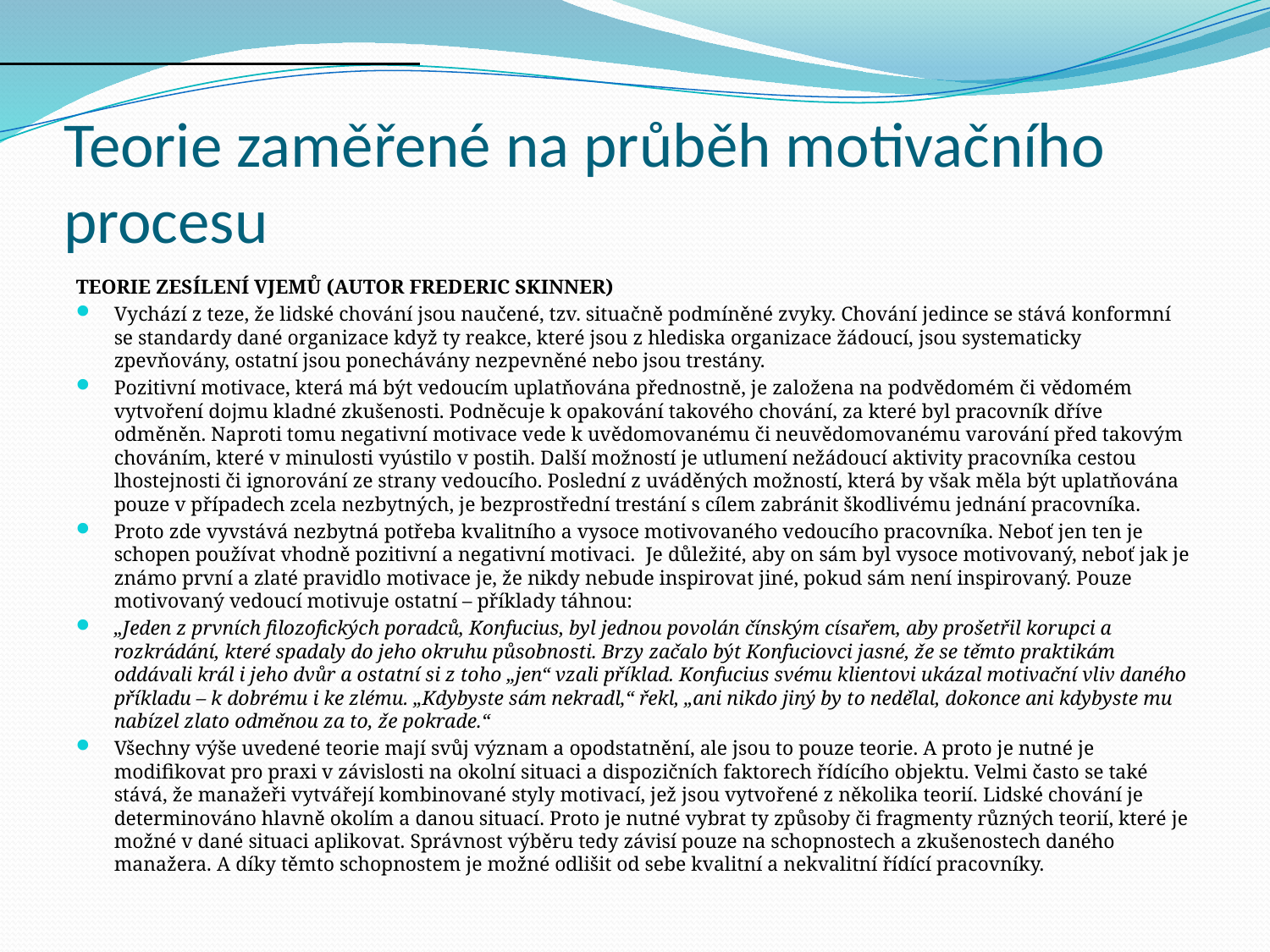

# Teorie zaměřené na průběh motivačního procesu
Teorie zesílení vjemů (autor Frederic Skinner)
Vychází z teze, že lidské chování jsou naučené, tzv. situačně podmíněné zvyky. Chování jedince se stává konformní se standardy dané organizace když ty reakce, které jsou z hlediska organizace žádoucí, jsou systematicky zpevňovány, ostatní jsou ponechávány nezpevněné nebo jsou trestány.
Pozitivní motivace, která má být vedoucím uplatňována přednostně, je založena na podvědomém či vědomém vytvoření dojmu kladné zkušenosti. Podněcuje k opakování takového chování, za které byl pracovník dříve odměněn. Naproti tomu negativní motivace vede k uvědomovanému či neuvědomovanému varování před takovým chováním, které v minulosti vyústilo v postih. Další možností je utlumení nežádoucí aktivity pracovníka cestou lhostejnosti či ignorování ze strany vedoucího. Poslední z uváděných možností, která by však měla být uplatňována pouze v případech zcela nezbytných, je bezprostřední trestání s cílem zabránit škodlivému jednání pracovníka.
Proto zde vyvstává nezbytná potřeba kvalitního a vysoce motivovaného vedoucího pracovníka. Neboť jen ten je schopen používat vhodně pozitivní a negativní motivaci.  Je důležité, aby on sám byl vysoce motivovaný, neboť jak je známo první a zlaté pravidlo motivace je, že nikdy nebude inspirovat jiné, pokud sám není inspirovaný. Pouze motivovaný vedoucí motivuje ostatní – příklady táhnou:
„Jeden z prvních filozofických poradců, Konfucius, byl jednou povolán čínským císařem, aby prošetřil korupci a rozkrádání, které spadaly do jeho okruhu působnosti. Brzy začalo být Konfuciovci jasné, že se těmto praktikám oddávali král i jeho dvůr a ostatní si z toho „jen“ vzali příklad. Konfucius svému klientovi ukázal motivační vliv daného příkladu – k dobrému i ke zlému. „Kdybyste sám nekradl,“ řekl, „ani nikdo jiný by to nedělal, dokonce ani kdybyste mu nabízel zlato odměnou za to, že pokrade.“
Všechny výše uvedené teorie mají svůj význam a opodstatnění, ale jsou to pouze teorie. A proto je nutné je modifikovat pro praxi v závislosti na okolní situaci a dispozičních faktorech řídícího objektu. Velmi často se také stává, že manažeři vytvářejí kombinované styly motivací, jež jsou vytvořené z několika teorií. Lidské chování je determinováno hlavně okolím a danou situací. Proto je nutné vybrat ty způsoby či fragmenty různých teorií, které je možné v dané situaci aplikovat. Správnost výběru tedy závisí pouze na schopnostech a zkušenostech daného manažera. A díky těmto schopnostem je možné odlišit od sebe kvalitní a nekvalitní řídící pracovníky.